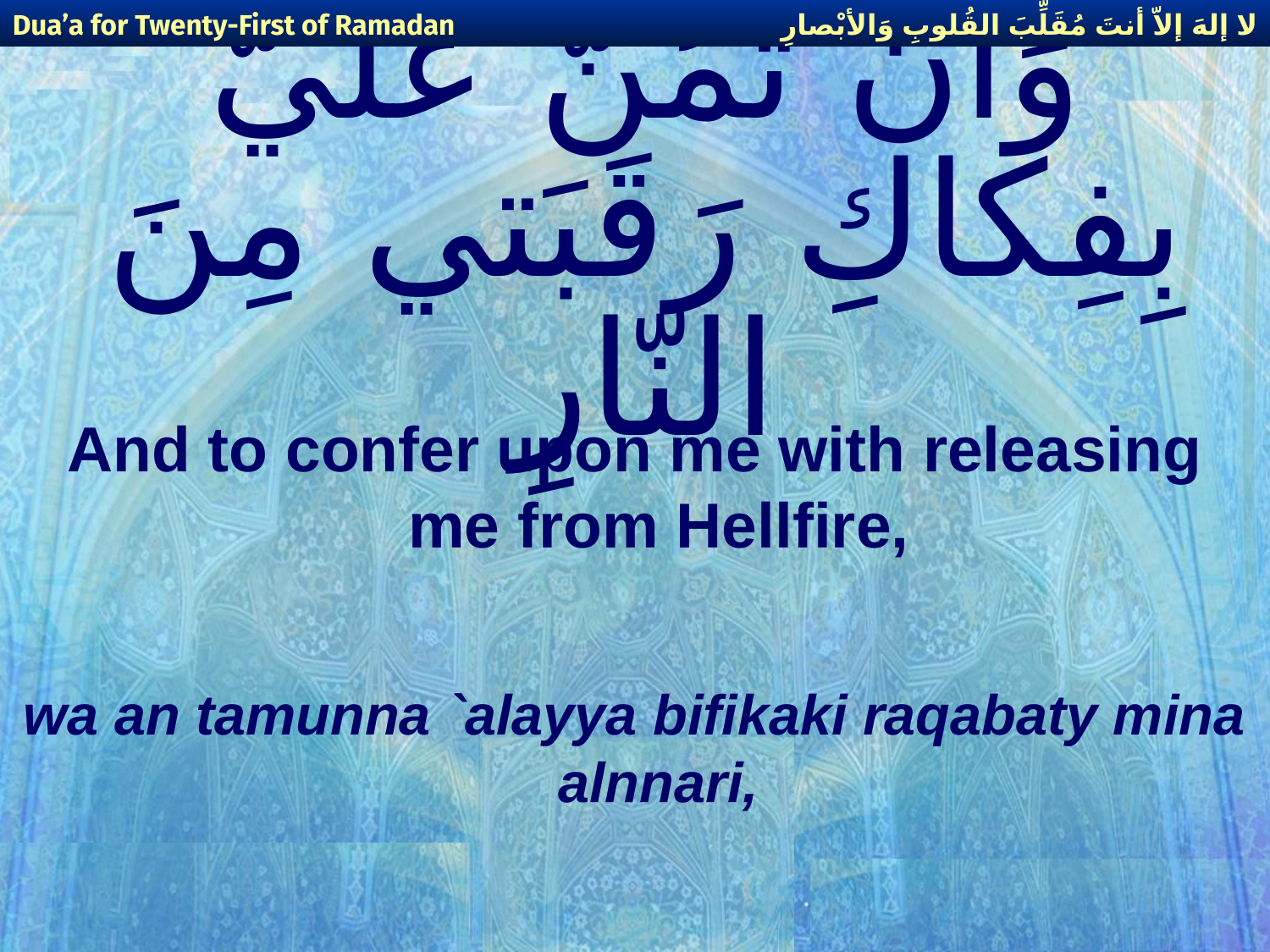

لا إلهَ إلاّ أنتَ مُقَلِّبَ القُلوبِ وَالأبْصارِ
Dua’a for Twenty-First of Ramadan
# وَأنْ تَمُنَّ عَلَيَّ بِفِكاكِ رَقَبَتي مِنَ النّارِ
And to confer upon me with releasing me from Hellfire,
wa an tamunna `alayya bifikaki raqabaty mina alnnari,